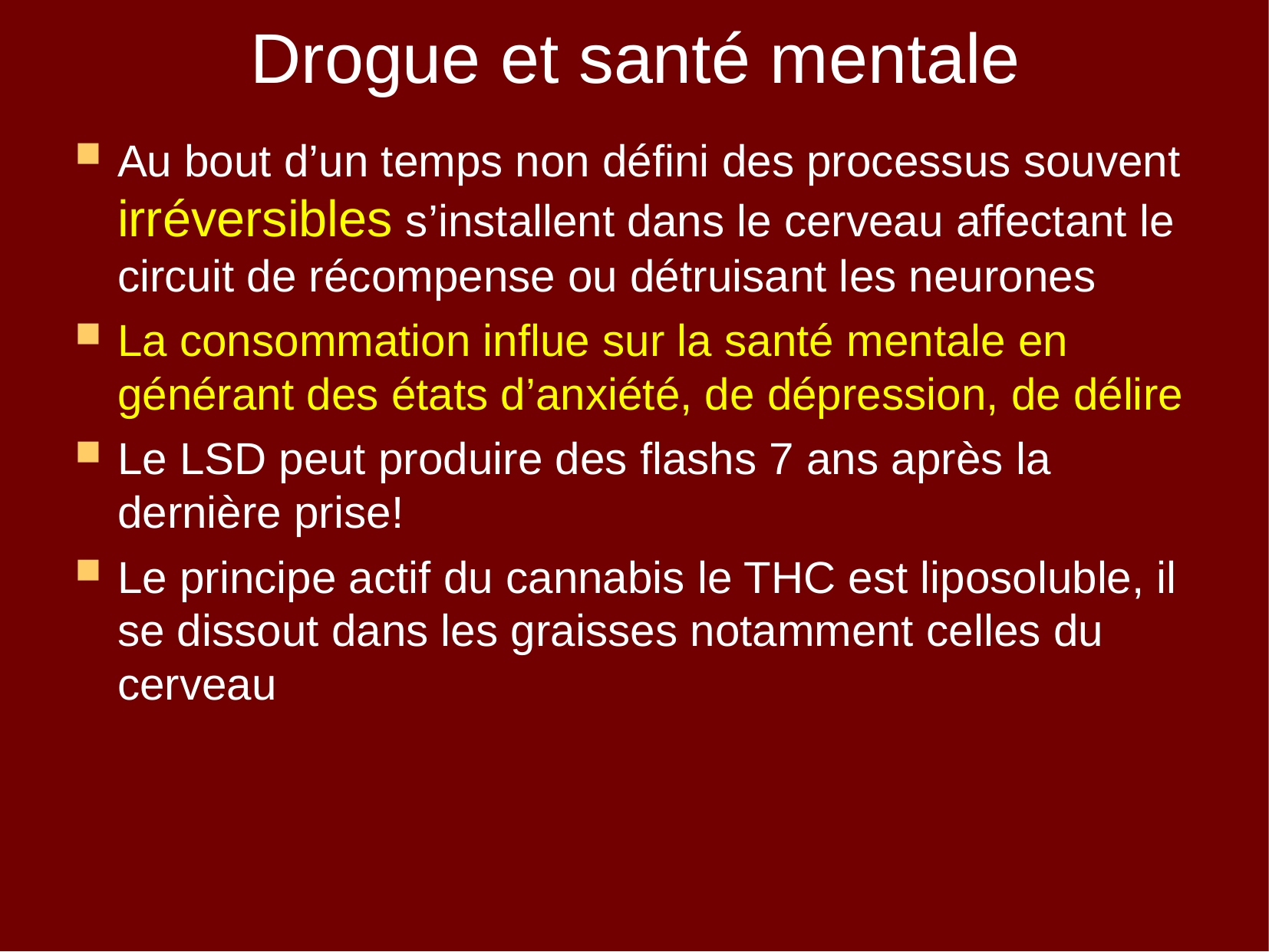

# Drogue et santé mentale
Au bout d’un temps non défini des processus souvent irréversibles s’installent dans le cerveau affectant le circuit de récompense ou détruisant les neurones
La consommation influe sur la santé mentale en générant des états d’anxiété, de dépression, de délire
Le LSD peut produire des flashs 7 ans après la dernière prise!
Le principe actif du cannabis le THC est liposoluble, il se dissout dans les graisses notamment celles du cerveau